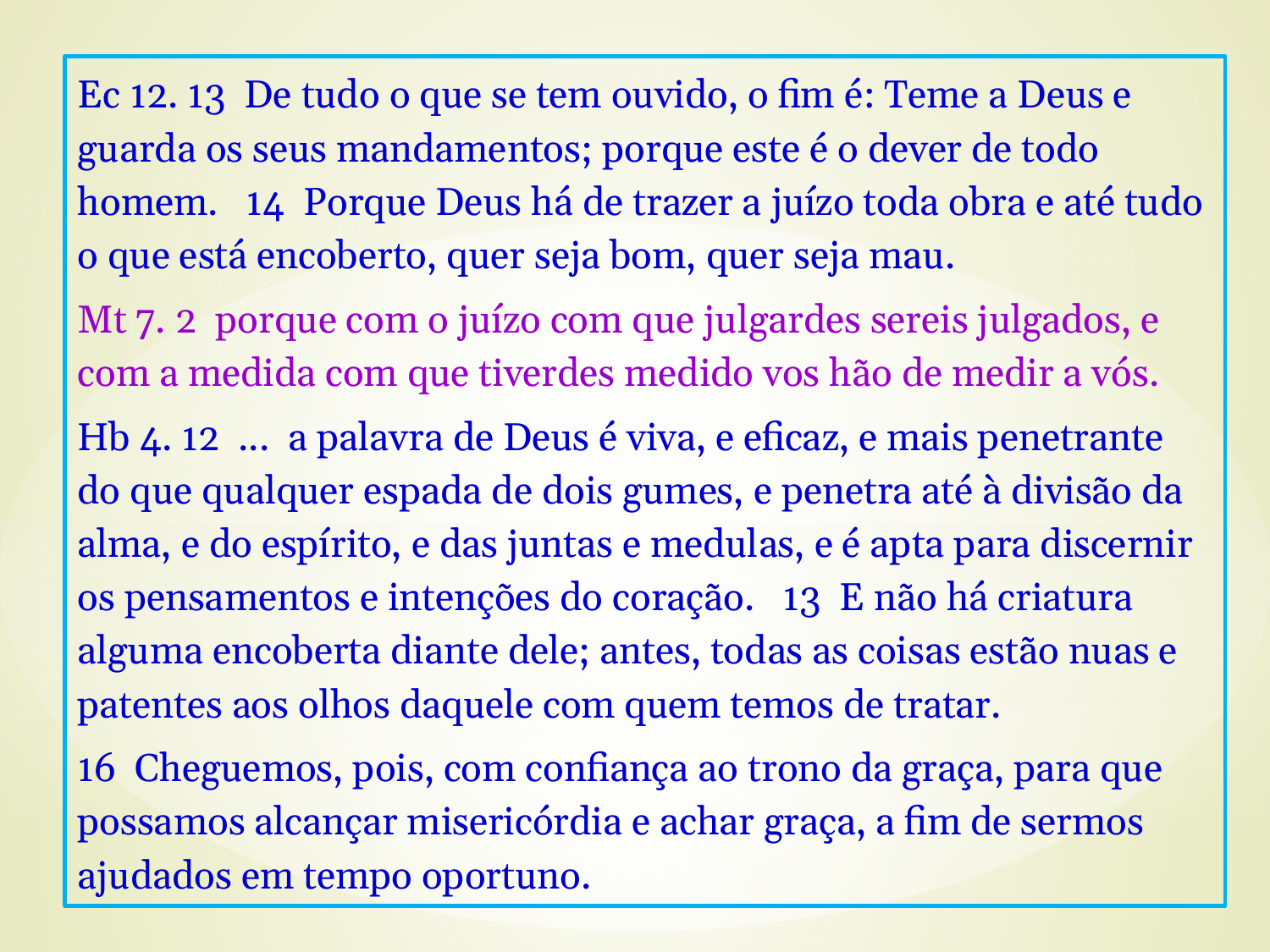

Ec 12. 13  De tudo o que se tem ouvido, o fim é: Teme a Deus e guarda os seus mandamentos; porque este é o dever de todo homem.   14  Porque Deus há de trazer a juízo toda obra e até tudo o que está encoberto, quer seja bom, quer seja mau.
Mt 7. 2  porque com o juízo com que julgardes sereis julgados, e com a medida com que tiverdes medido vos hão de medir a vós.
Hb 4. 12  ...  a palavra de Deus é viva, e eficaz, e mais penetrante do que qualquer espada de dois gumes, e penetra até à divisão da alma, e do espírito, e das juntas e medulas, e é apta para discernir os pensamentos e intenções do coração.   13  E não há criatura alguma encoberta diante dele; antes, todas as coisas estão nuas e patentes aos olhos daquele com quem temos de tratar.
16  Cheguemos, pois, com confiança ao trono da graça, para que possamos alcançar misericórdia e achar graça, a fim de sermos ajudados em tempo oportuno.